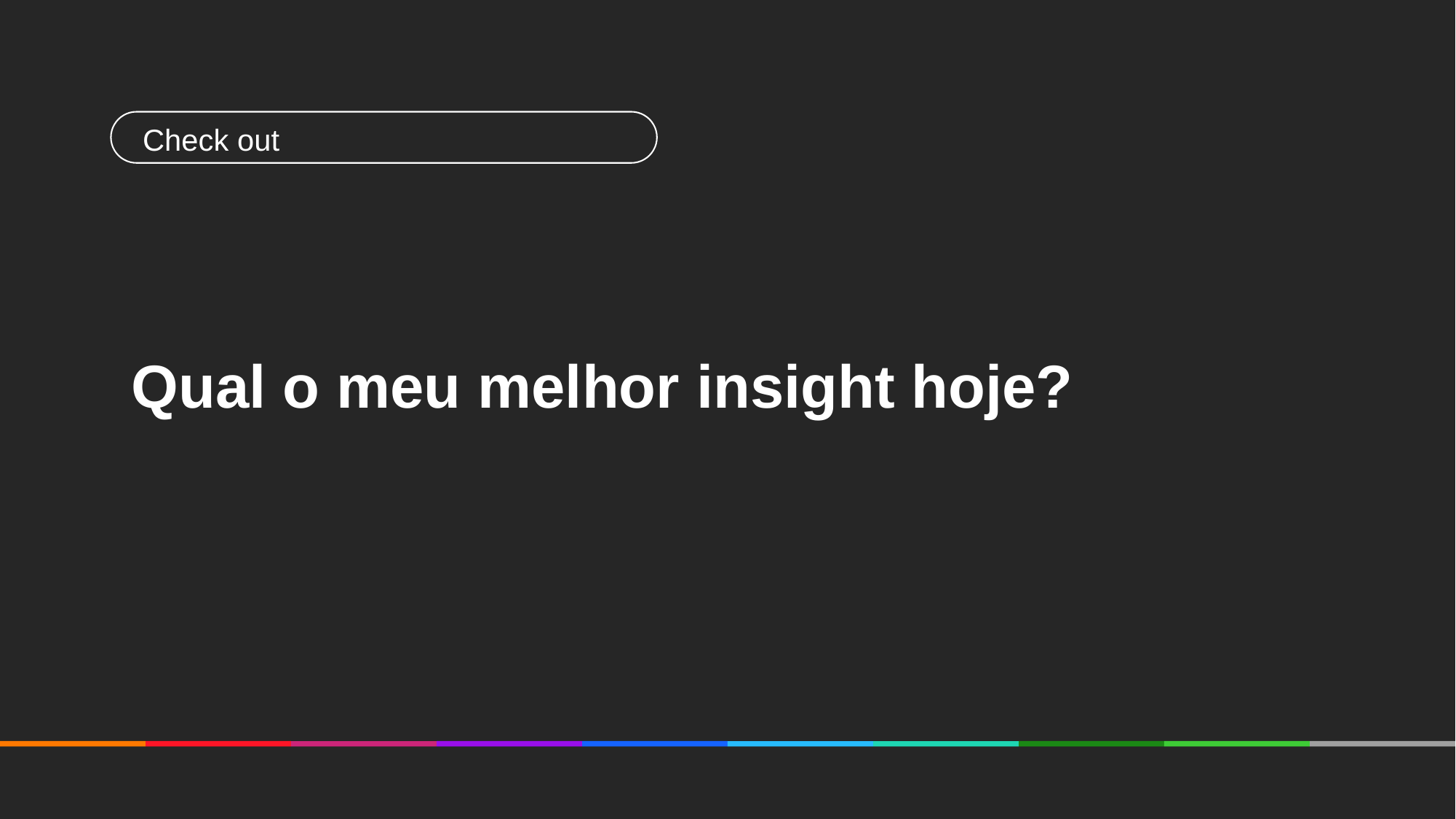

Check out
Qual o meu melhor insight hoje?